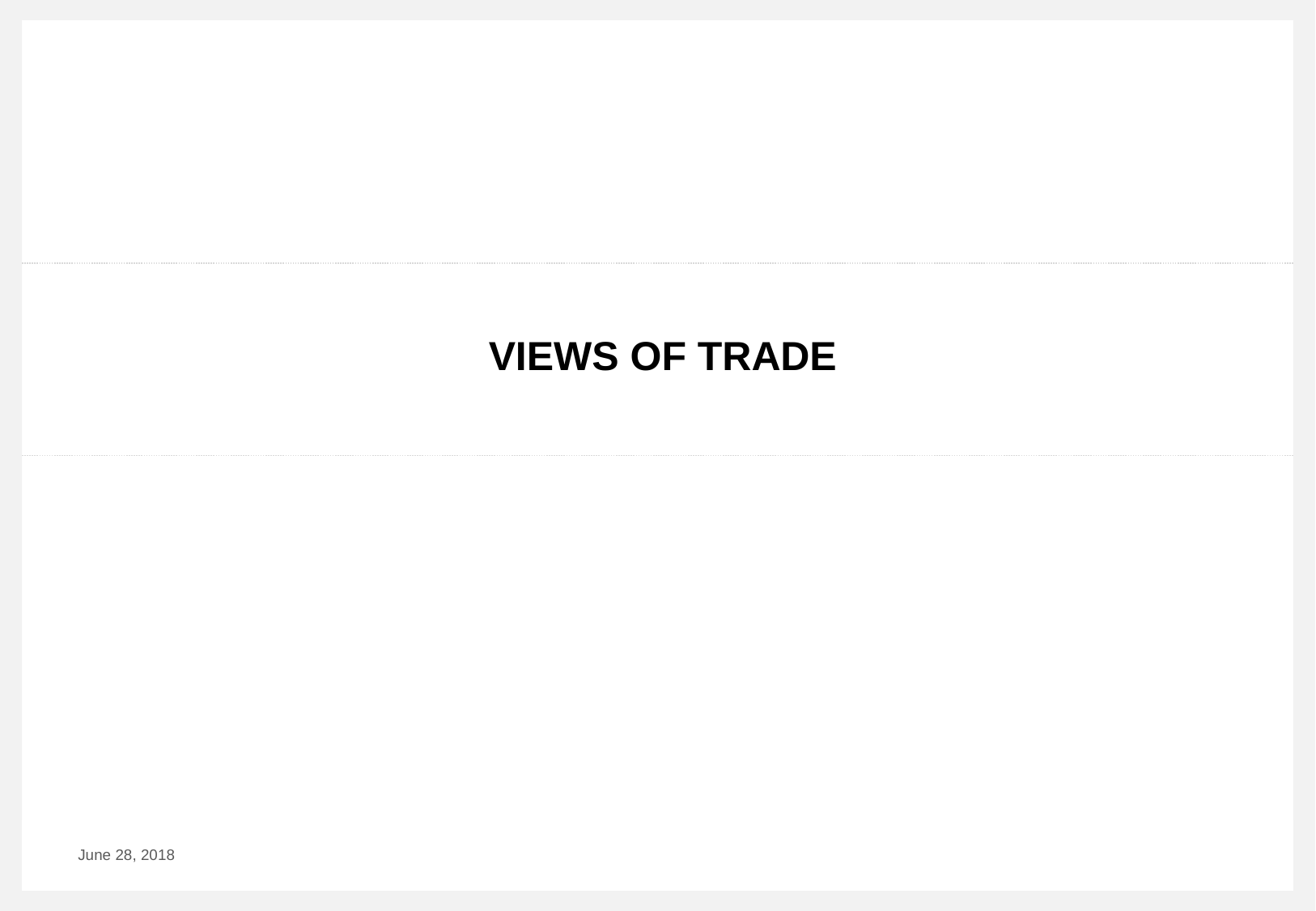

# Views of trade
June 28, 2018
33